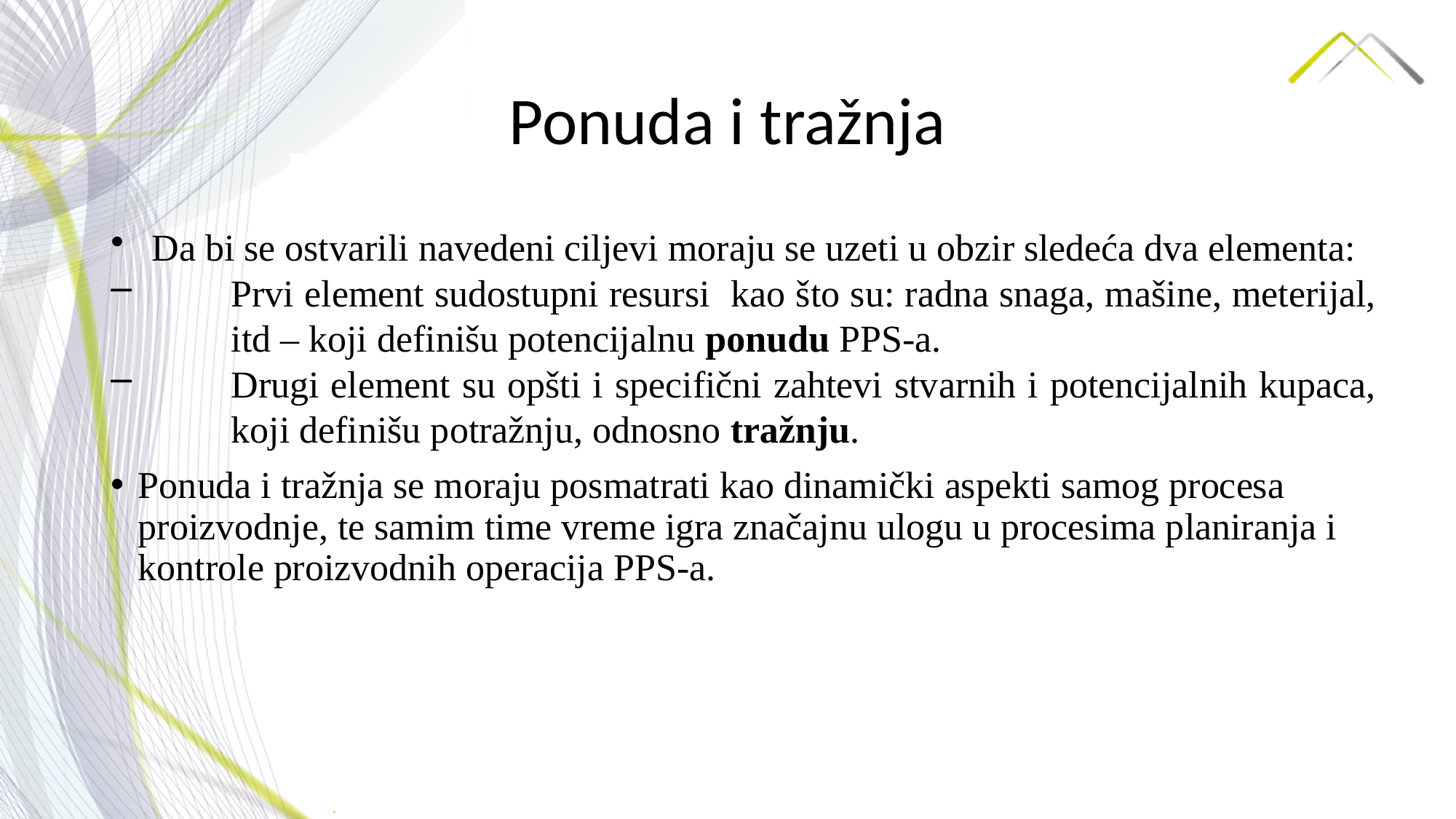

# Ponuda i tražnja
Da bi se ostvarili navedeni ciljevi moraju se uzeti u obzir sledeća dva elementa:
Prvi element sudostupni resursi  kao što su: radna snaga, mašine, meterijal, itd – koji definišu potencijalnu ponudu PPS-a.
Drugi element su opšti i specifični zahtevi stvarnih i potencijalnih kupaca, koji definišu potražnju, odnosno tražnju.
Ponuda i tražnja se moraju posmatrati kao dinamički aspekti samog procesa proizvodnje, te samim time vreme igra značajnu ulogu u procesima planiranja i kontrole proizvodnih operacija PPS-a.